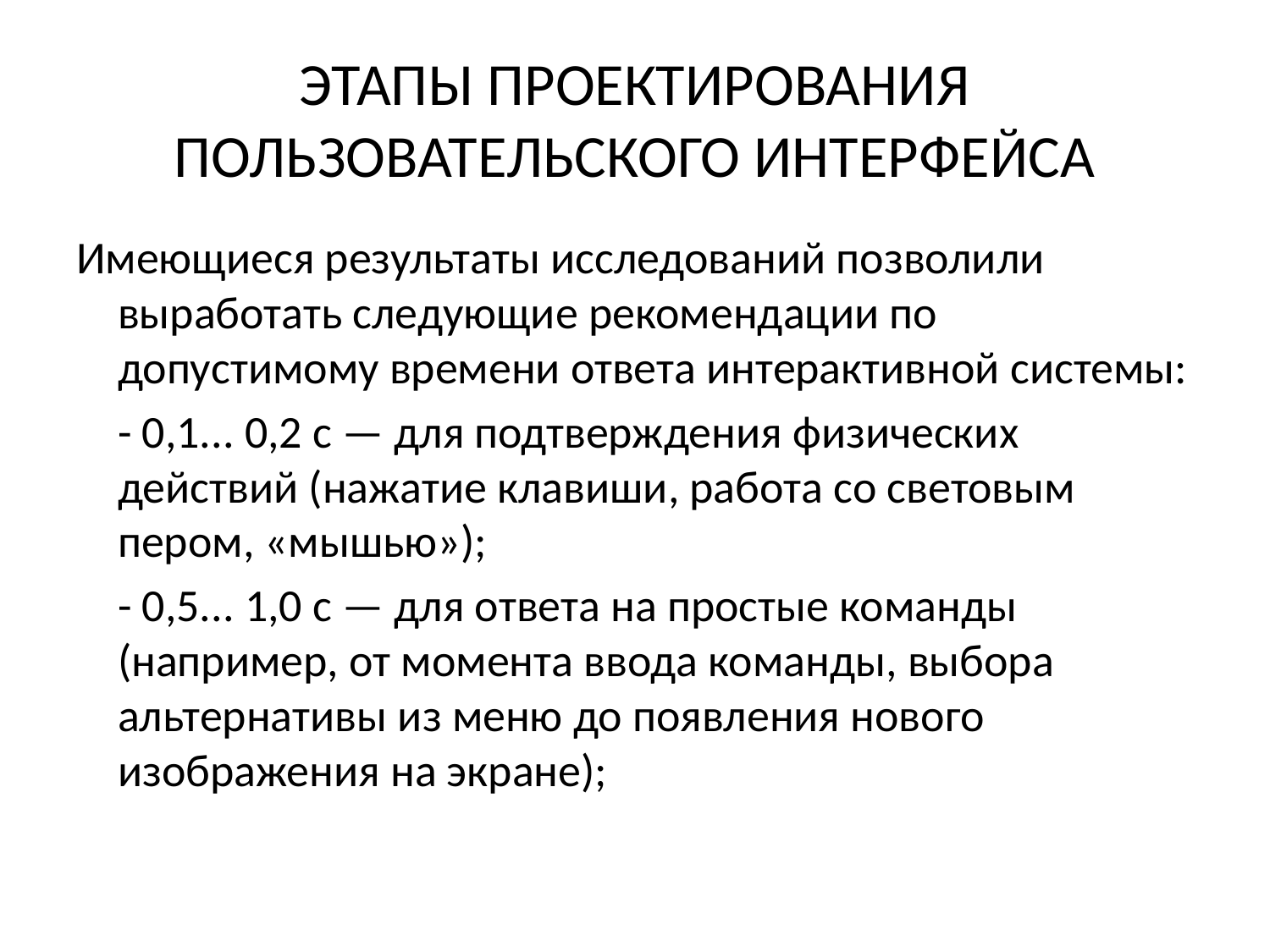

# ЭТАПЫ ПРОЕКТИРОВАНИЯ ПОЛЬЗОВАТЕЛЬСКОГО ИНТЕРФЕЙСА
Имеющиеся результаты исследований позволили выработать следующие рекомендации по допустимому времени ответа интерактивной системы:
	- 0,1... 0,2 с — для подтверждения физических действий (нажатие клавиши, работа со световым пером, «мышью»);
	- 0,5... 1,0 с — для ответа на простые команды (например, от момента ввода команды, выбора альтернативы из меню до появления нового изображения на экране);